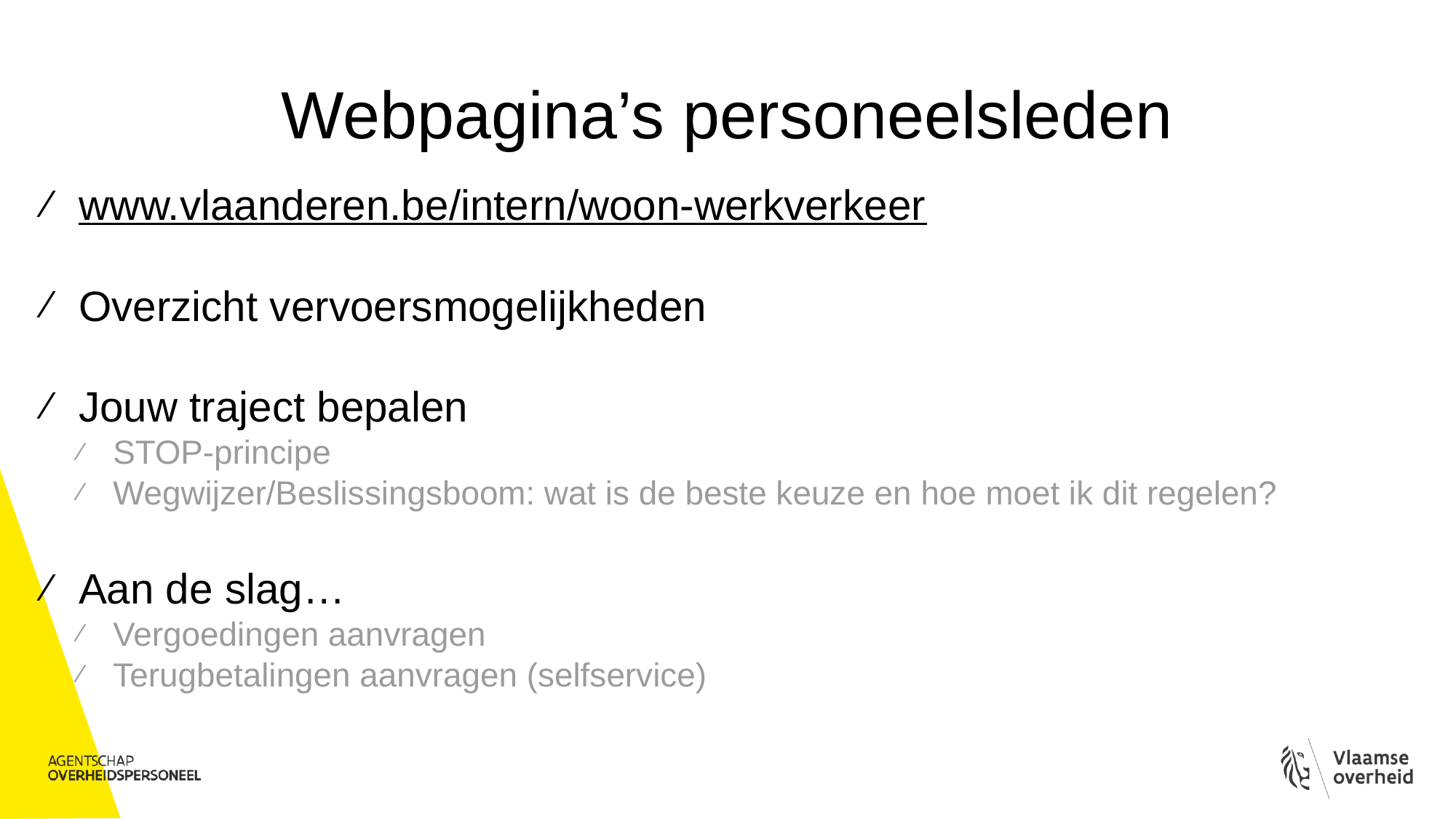

# Webpagina’s personeelsleden
www.vlaanderen.be/intern/woon-werkverkeer

Overzicht vervoersmogelijkheden

Jouw traject bepalen
STOP-principe
Wegwijzer/Beslissingsboom: wat is de beste keuze en hoe moet ik dit regelen?

Aan de slag…
Vergoedingen aanvragen
Terugbetalingen aanvragen (selfservice)